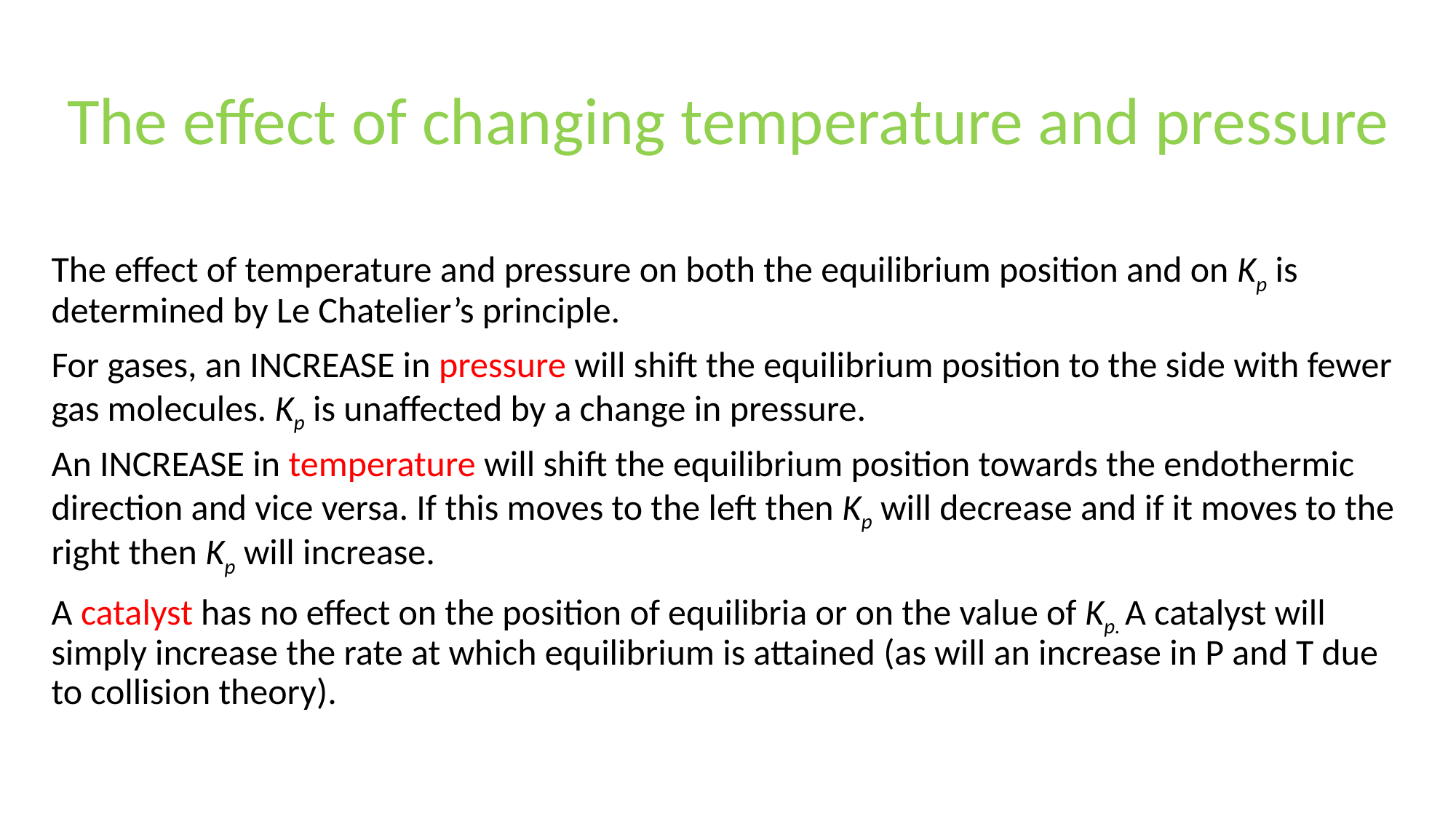

The effect of changing temperature and pressure
The effect of temperature and pressure on both the equilibrium position and on Kp is determined by Le Chatelier’s principle.
For gases, an INCREASE in pressure will shift the equilibrium position to the side with fewer gas molecules. Kp is unaffected by a change in pressure.
An INCREASE in temperature will shift the equilibrium position towards the endothermic direction and vice versa. If this moves to the left then Kp will decrease and if it moves to the right then Kp will increase.
A catalyst has no effect on the position of equilibria or on the value of Kp. A catalyst will simply increase the rate at which equilibrium is attained (as will an increase in P and T due to collision theory).